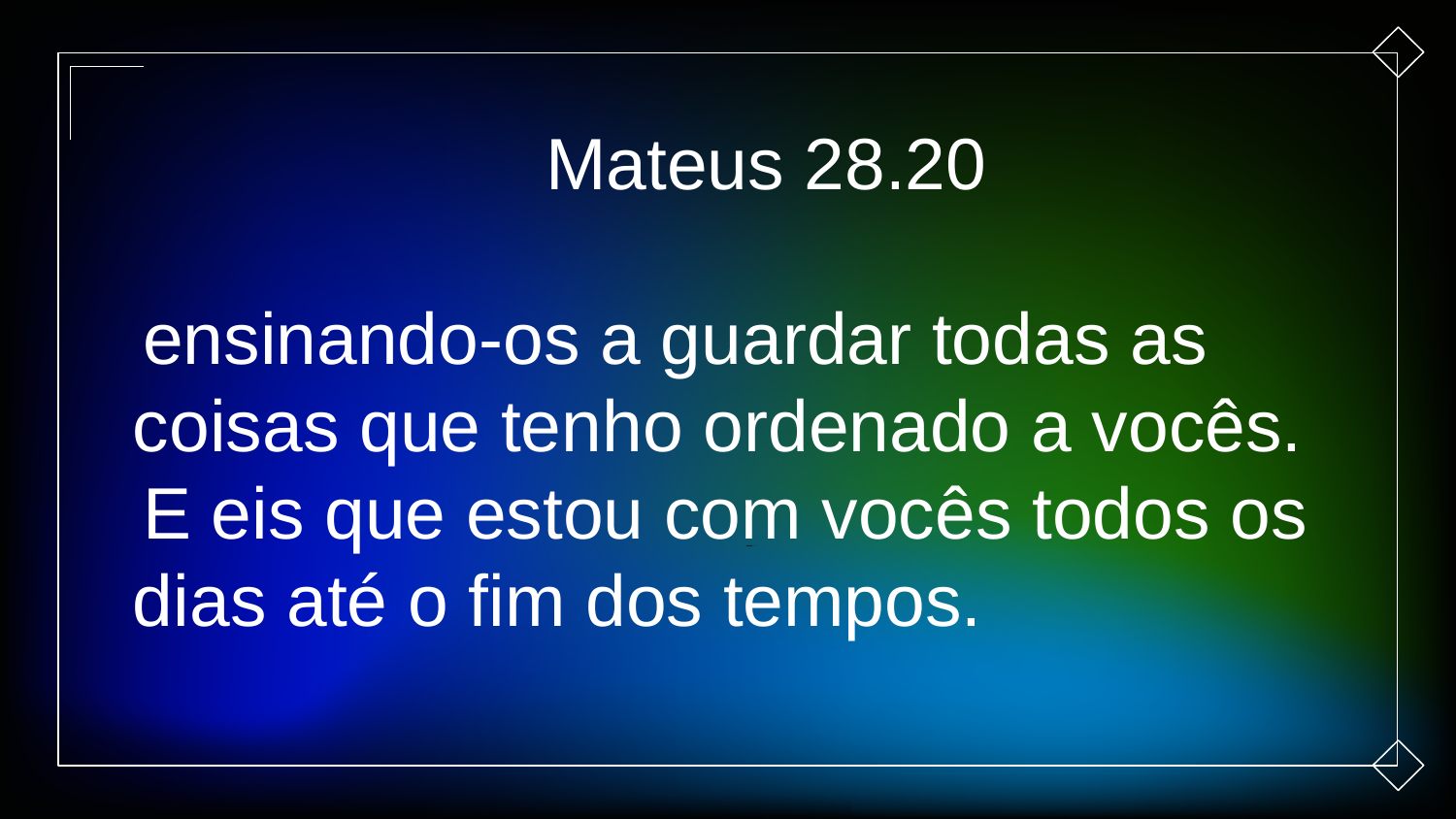

Mateus 28.20

   ensinando-os a guardar todas as coisas que tenho ordenado a vocês.
   E eis que estou com vocês todos os dias até o fim dos tempos.